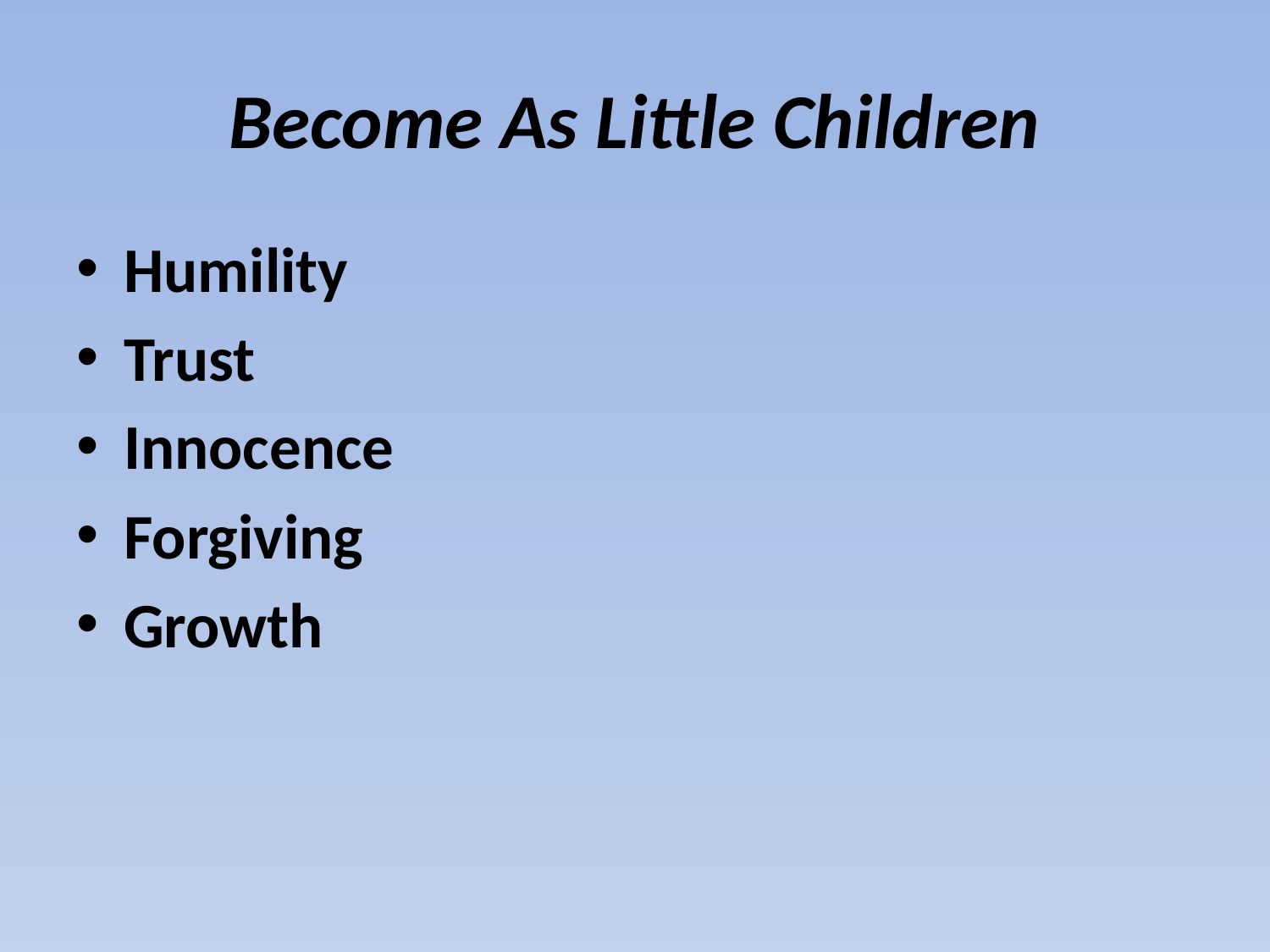

# Become As Little Children
Humility
Trust
Innocence
Forgiving
Growth